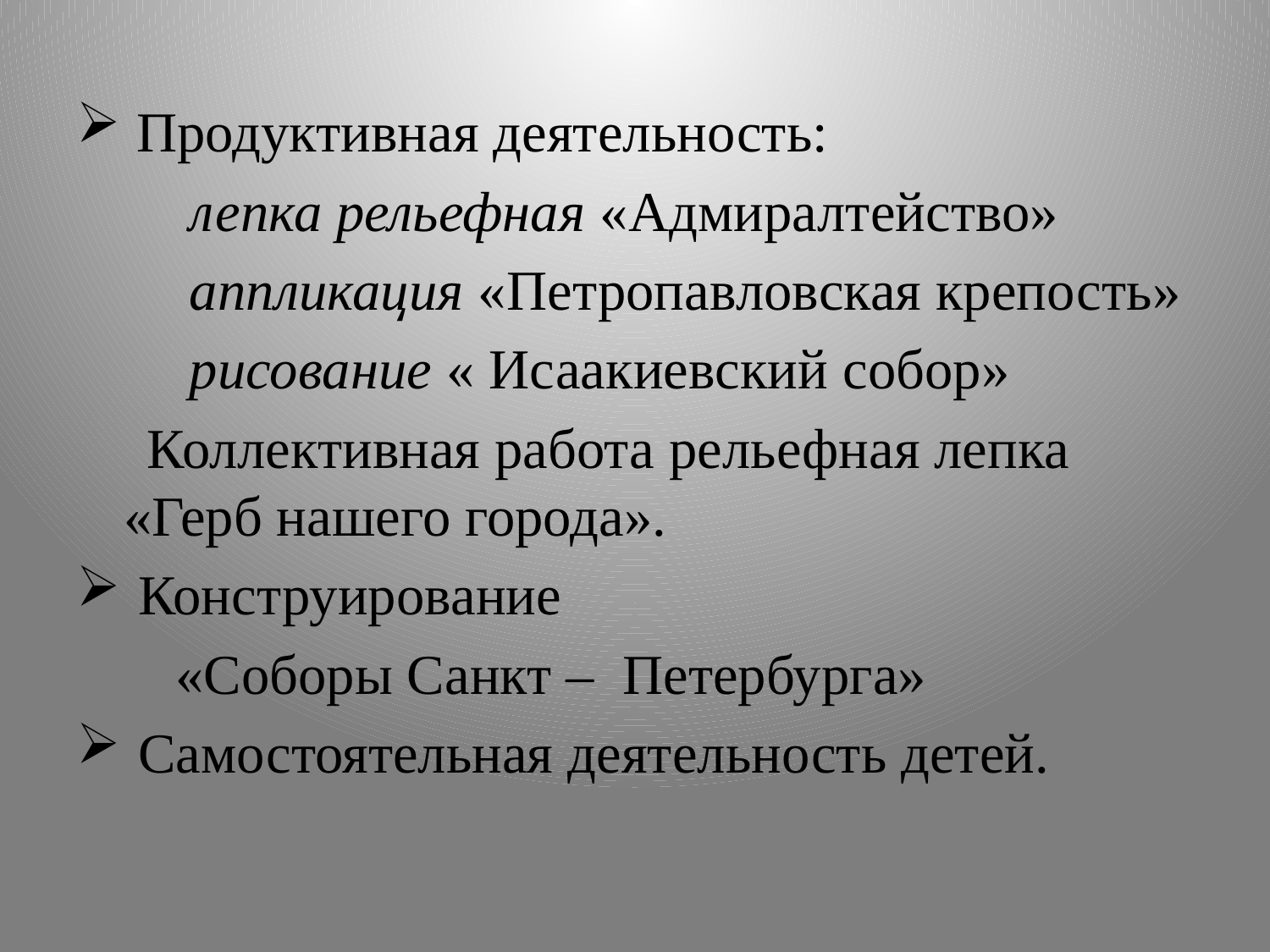

Продуктивная деятельность:
        лепка рельефная «Адмиралтейство»
        аппликация «Петропавловская крепость»
        рисование « Исаакиевский собор»
     Коллективная работа рельефная лепка «Герб нашего города».
 Конструирование
       «Соборы Санкт –  Петербурга»
 Самостоятельная деятельность детей.